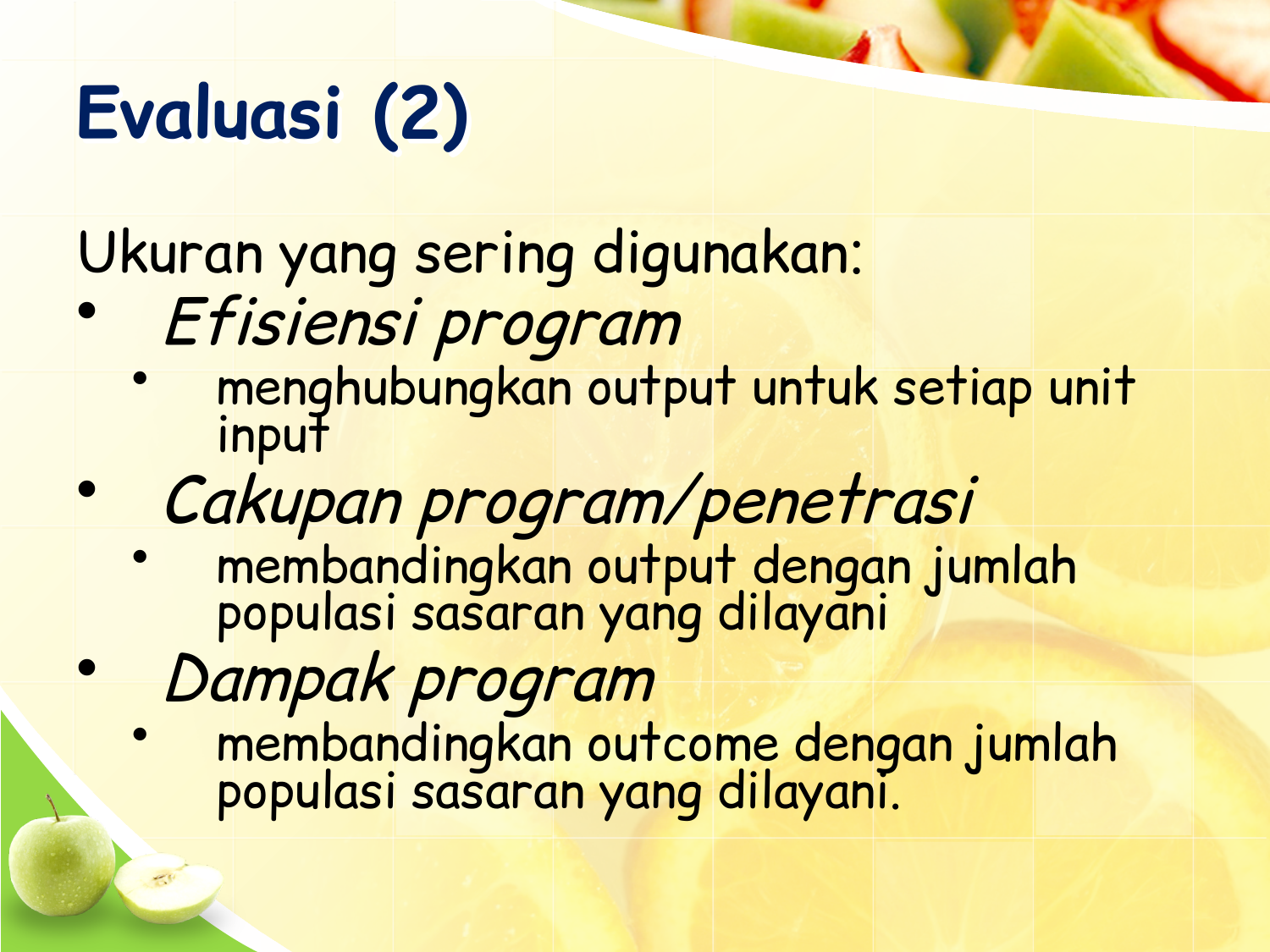

# Evaluasi (2)
Ukuran yang sering digunakan:
Efisiensi program
menghubungkan output untuk setiap unit input
Cakupan program/penetrasi
membandingkan output dengan jumlah populasi sasaran yang dilayani
Dampak program
membandingkan outcome dengan jumlah populasi sasaran yang dilayani.